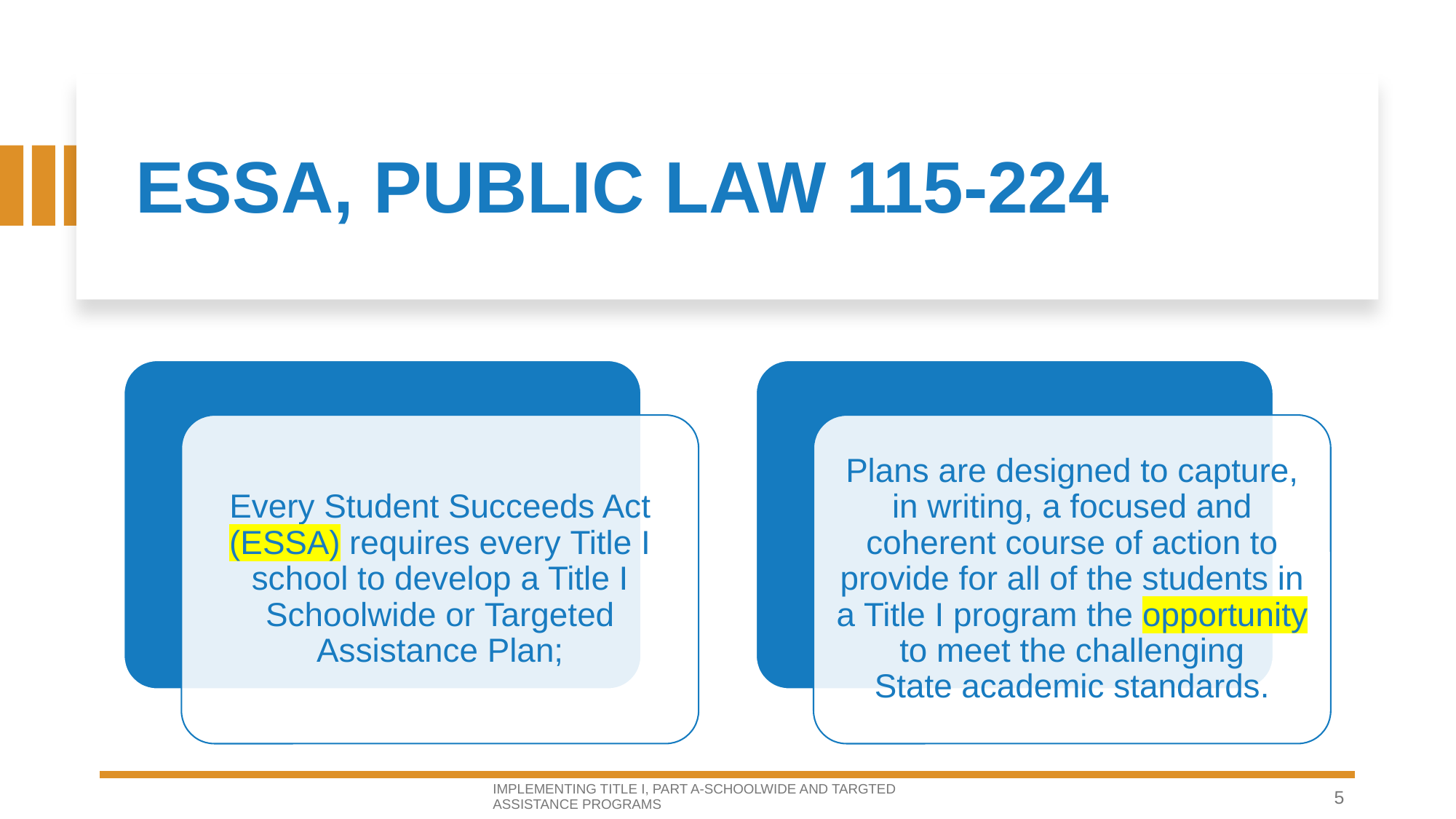

# ESSA, PUBLIC LAW 115-224

Every Student Succeeds Act (ESSA) requires every Title I school to develop a Title I Schoolwide or Targeted Assistance Plan;
Plans are designed to capture, in writing, a focused and coherent course of action to provide for all of the students in a Title I program the opportunity to meet the challenging State academic standards.
IMPLEMENTING TITLE I, PART A-SCHOOLWIDE AND TARGTED ASSISTANCE PROGRAMS
5